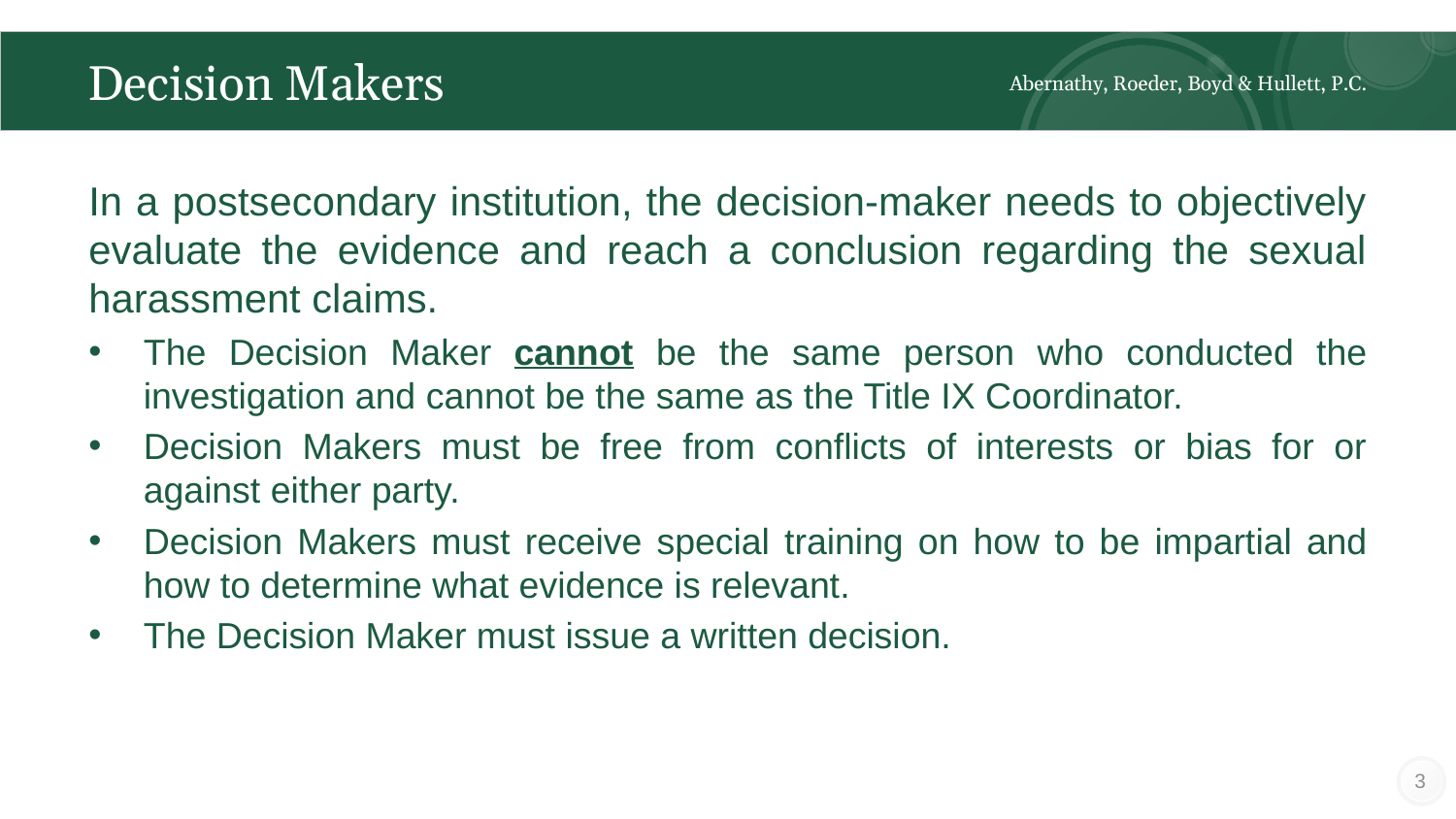

# Decision Makers
Abernathy, Roeder, Boyd & Hullett, P.C.
In a postsecondary institution, the decision-maker needs to objectively evaluate the evidence and reach a conclusion regarding the sexual harassment claims.
The Decision Maker cannot be the same person who conducted the investigation and cannot be the same as the Title IX Coordinator.
Decision Makers must be free from conflicts of interests or bias for or against either party.
Decision Makers must receive special training on how to be impartial and how to determine what evidence is relevant.
The Decision Maker must issue a written decision.
3